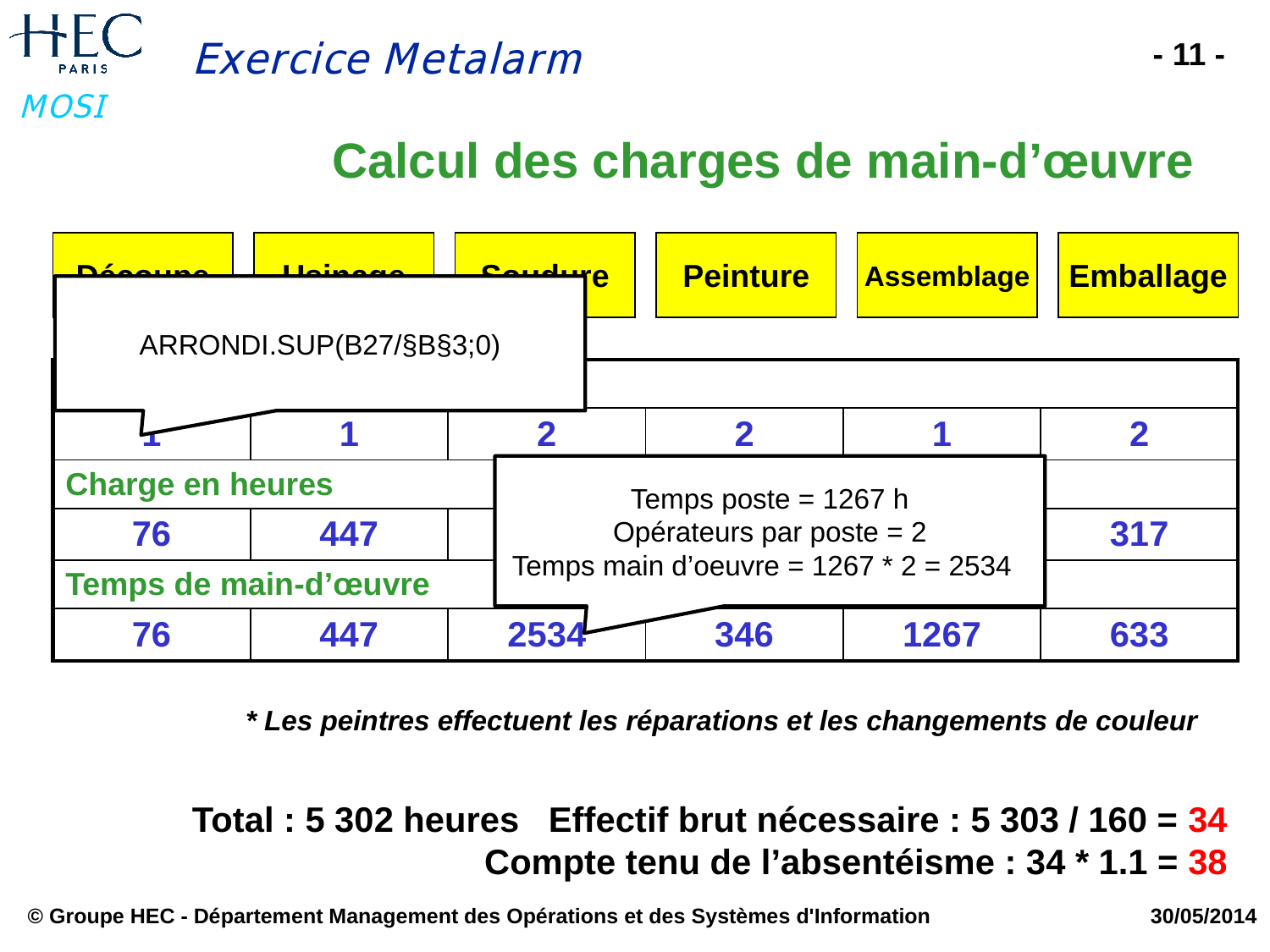

# Calcul des charges de main-d’œuvre
Découpe
Usinage
Soudure
Peinture
Assemblage
Emballage
ARRONDI.SUP(B27/§B§3;0)
| Ouvriers par poste de travail |  |  |  |  |  |
| --- | --- | --- | --- | --- | --- |
| 1 | 1 | 2 | 2 | 1 | 2 |
| Charge en heures |  |  |  |  |  |
| 76 | 447 | 1267 | 133 + 40\* | 1267 | 317 |
| Temps de main-d’œuvre |  |  |  |  |  |
| 76 | 447 | 2534 | 346 | 1267 | 633 |
Temps poste = 1267 h
Opérateurs par poste = 2
Temps main d’oeuvre = 1267 * 2 = 2534
* Les peintres effectuent les réparations et les changements de couleur
Total : 5 302 heures   Effectif brut nécessaire : 5 303 / 160 = 34
Compte tenu de l’absentéisme : 34 * 1.1 = 38
© Groupe HEC - Département Management des Opérations et des Systèmes d'Information
30/05/2014